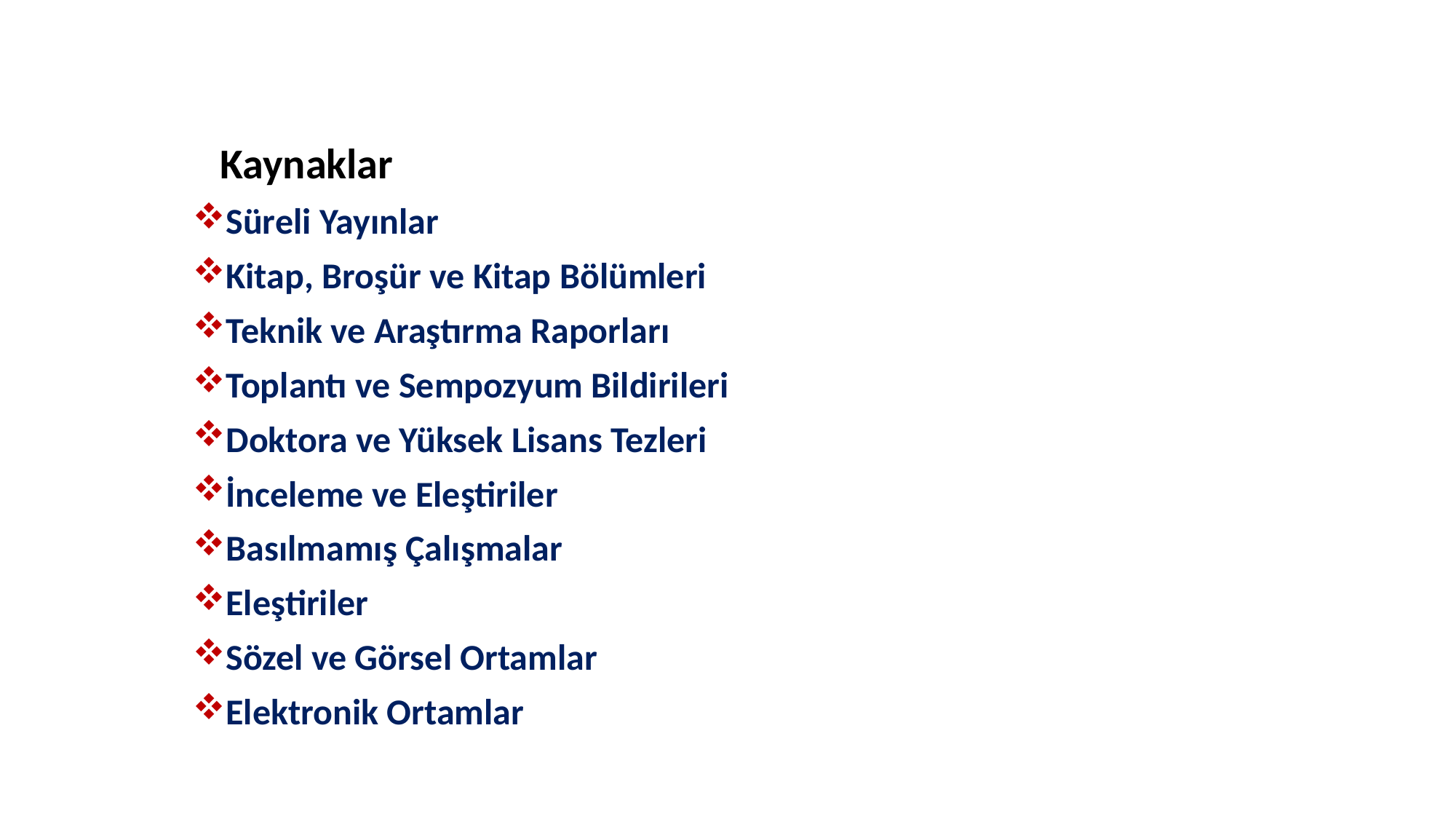

Kaynaklar
Süreli Yayınlar
Kitap, Broşür ve Kitap Bölümleri
Teknik ve Araştırma Raporları
Toplantı ve Sempozyum Bildirileri
Doktora ve Yüksek Lisans Tezleri
İnceleme ve Eleştiriler
Basılmamış Çalışmalar
Eleştiriler
Sözel ve Görsel Ortamlar
Elektronik Ortamlar